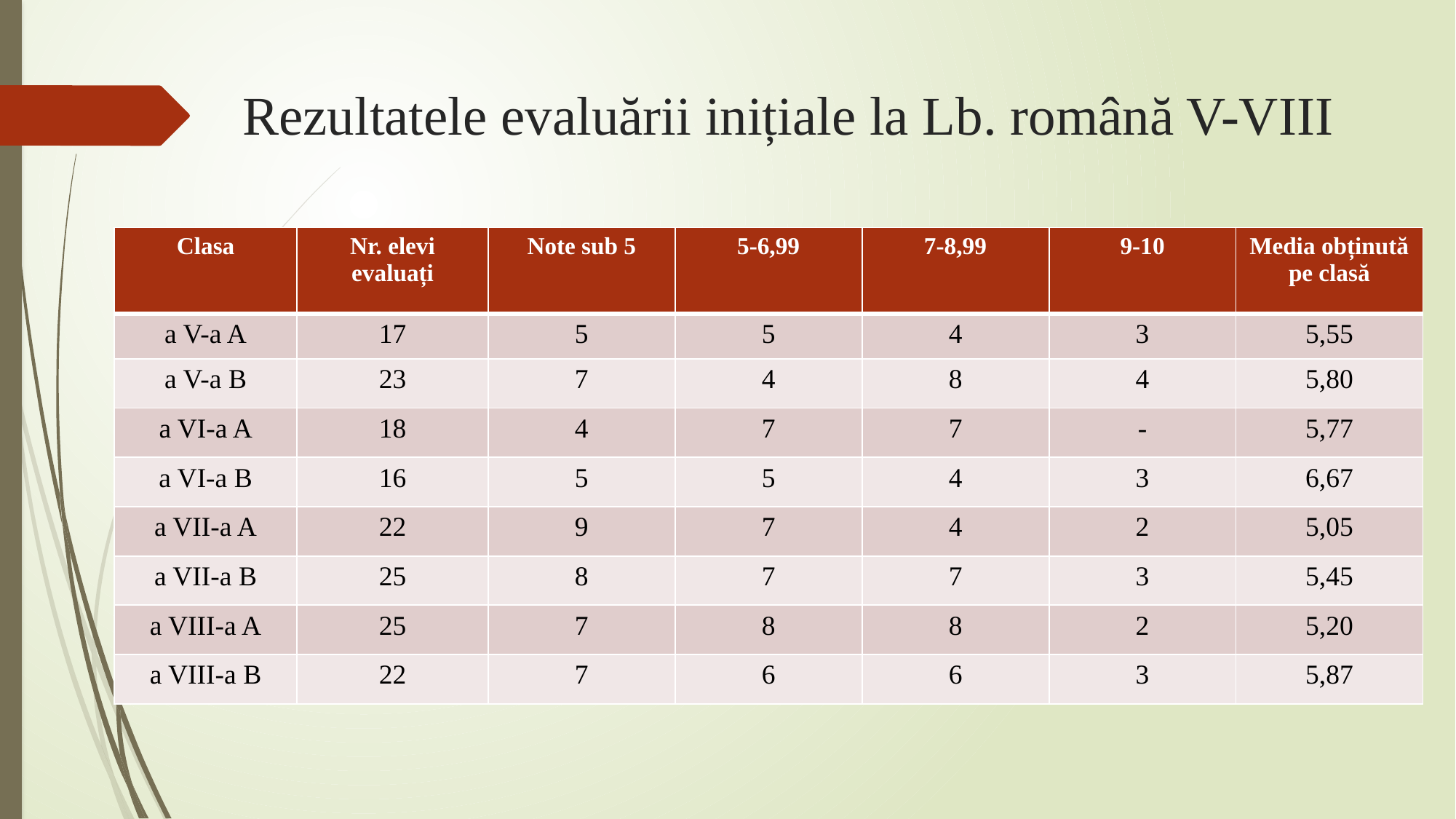

# Rezultatele evaluării inițiale la Lb. română V-VIII
| Clasa | Nr. elevi evaluați | Note sub 5 | 5-6,99 | 7-8,99 | 9-10 | Media obținută pe clasă |
| --- | --- | --- | --- | --- | --- | --- |
| a V-a A | 17 | 5 | 5 | 4 | 3 | 5,55 |
| a V-a B | 23 | 7 | 4 | 8 | 4 | 5,80 |
| a VI-a A | 18 | 4 | 7 | 7 | - | 5,77 |
| a VI-a B | 16 | 5 | 5 | 4 | 3 | 6,67 |
| a VII-a A | 22 | 9 | 7 | 4 | 2 | 5,05 |
| a VII-a B | 25 | 8 | 7 | 7 | 3 | 5,45 |
| a VIII-a A | 25 | 7 | 8 | 8 | 2 | 5,20 |
| a VIII-a B | 22 | 7 | 6 | 6 | 3 | 5,87 |